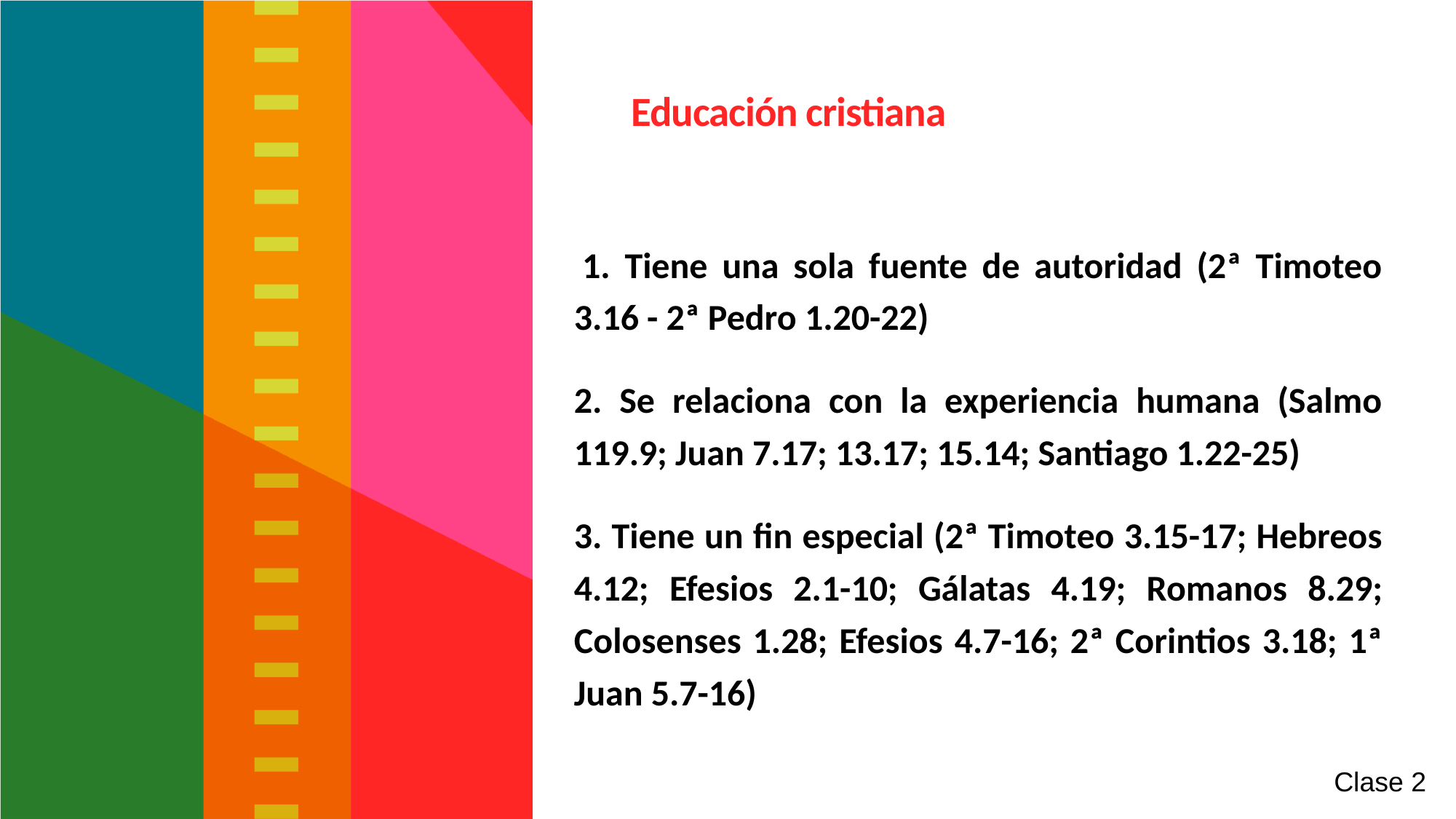

# Educación cristiana
 1. Tiene una sola fuente de autoridad (2ª Timoteo 3.16 - 2ª Pedro 1.20-22)
2. Se relaciona con la experiencia humana (Salmo 119.9; Juan 7.17; 13.17; 15.14; Santiago 1.22-25)
3. Tiene un fin especial (2ª Timoteo 3.15-17; Hebreos 4.12; Efesios 2.1-10; Gálatas 4.19; Romanos 8.29; Colosenses 1.28; Efesios 4.7-16; 2ª Corintios 3.18; 1ª Juan 5.7-16)

Clase 2